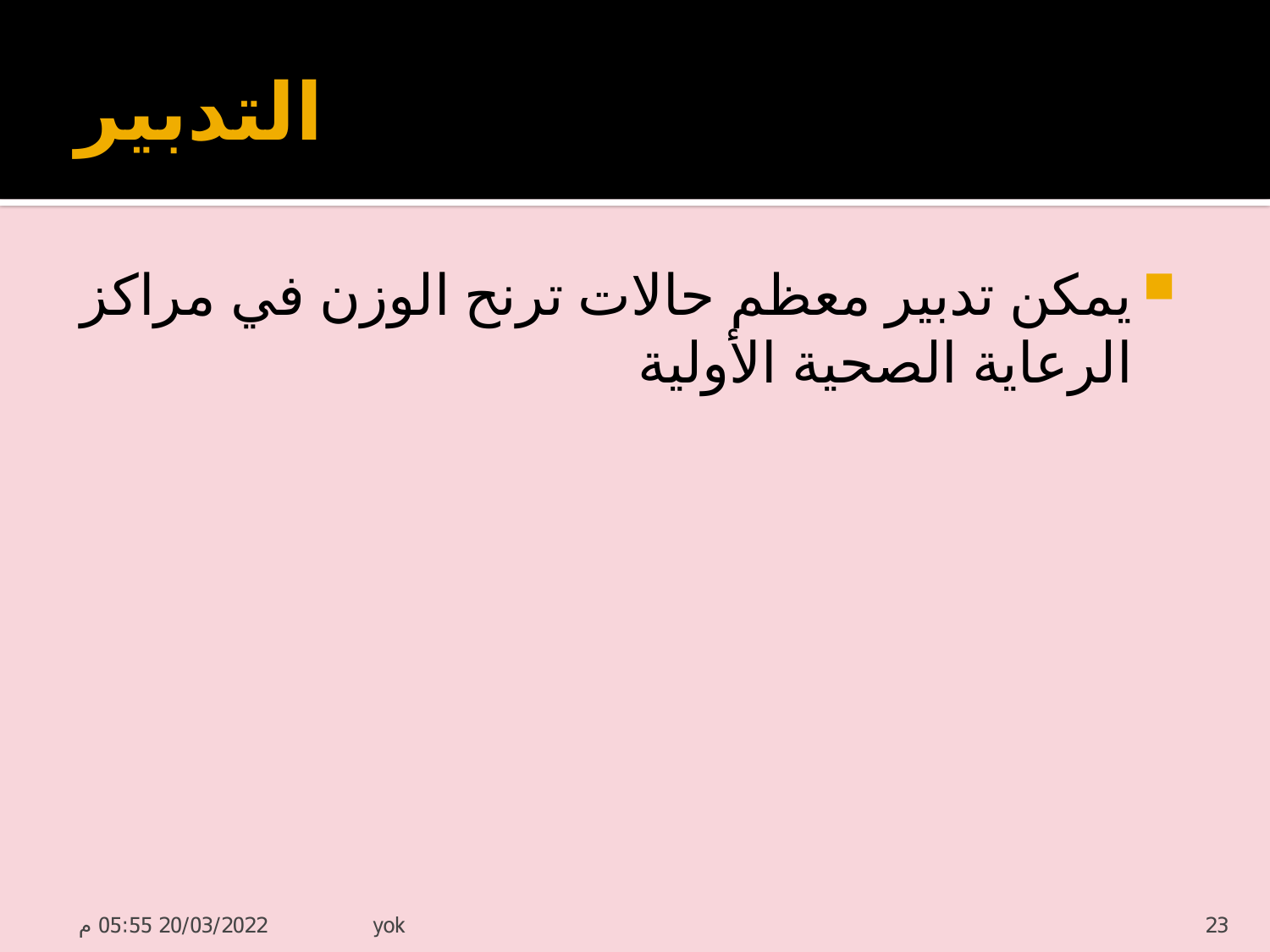

# التدبير
يمكن تدبير معظم حالات ترنح الوزن في مراكز الرعاية الصحية الأولية
20/03/2022 05:55 م
yok
23